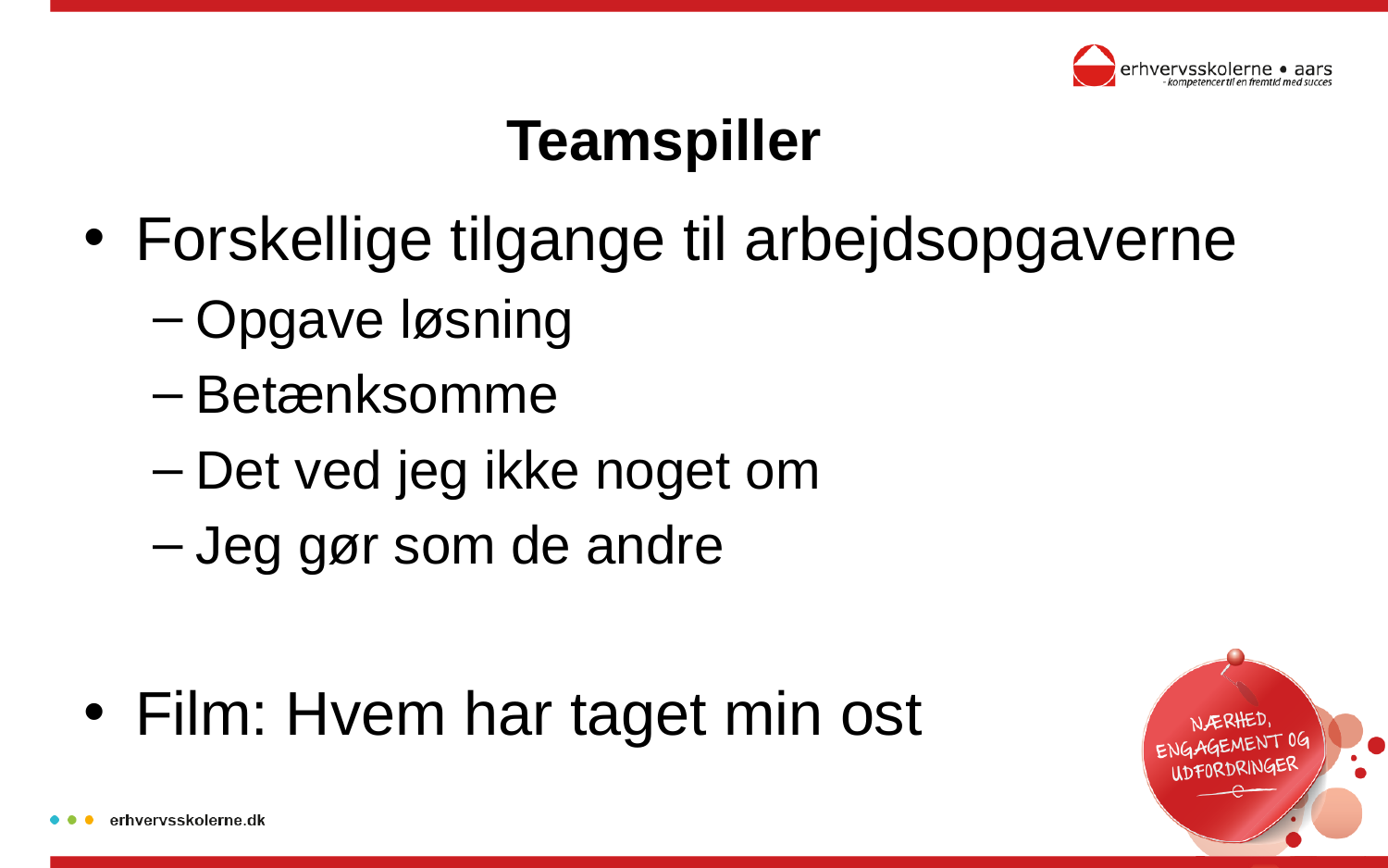

# Teamspiller
Forskellige tilgange til arbejdsopgaverne
Opgave løsning
Betænksomme
Det ved jeg ikke noget om
Jeg gør som de andre

Film: Hvem har taget min ost